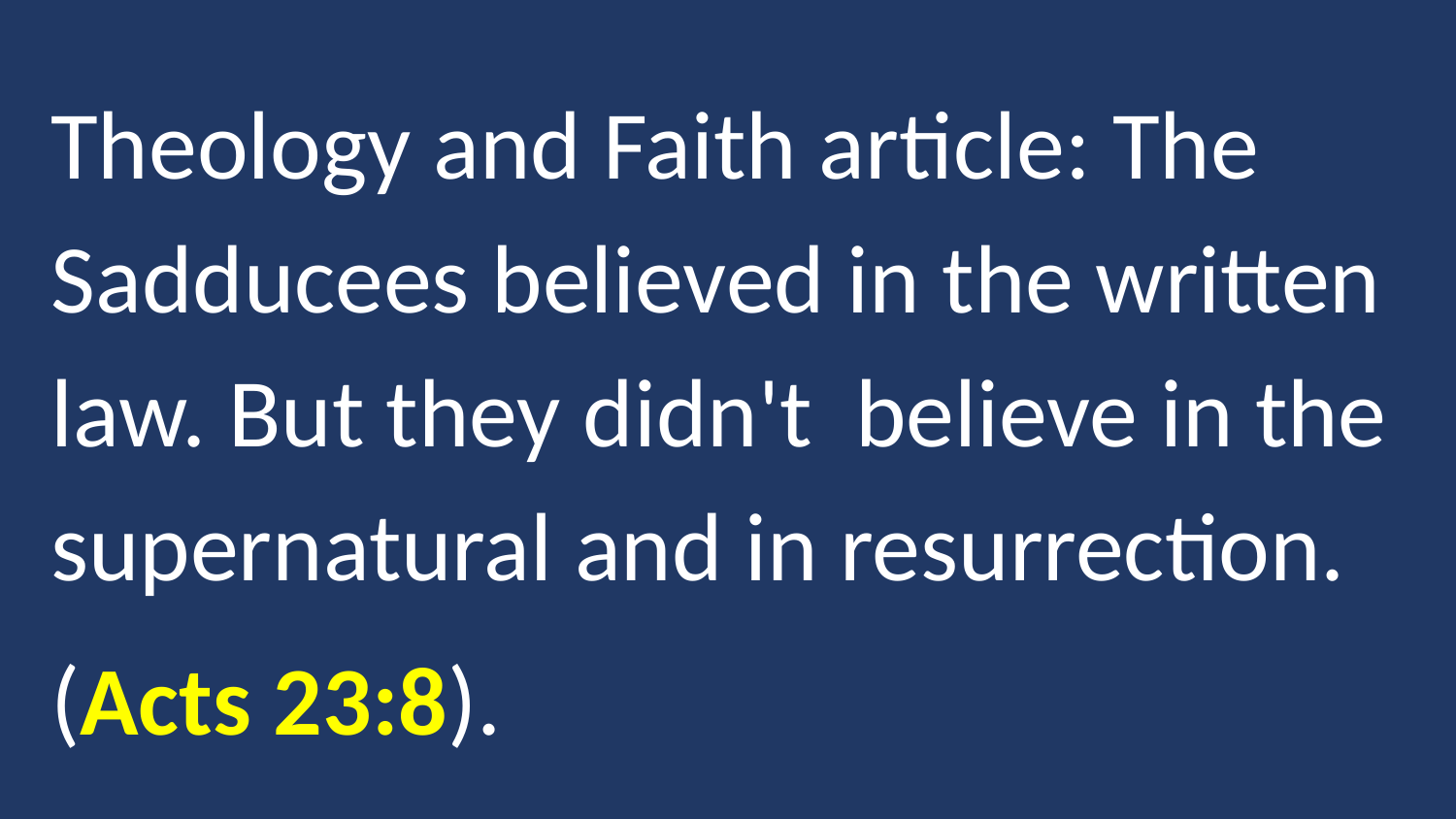

Theology and Faith article: The Sadducees believed in the written law. But they didn't  believe in the supernatural and in resurrection.
(Acts 23:8).